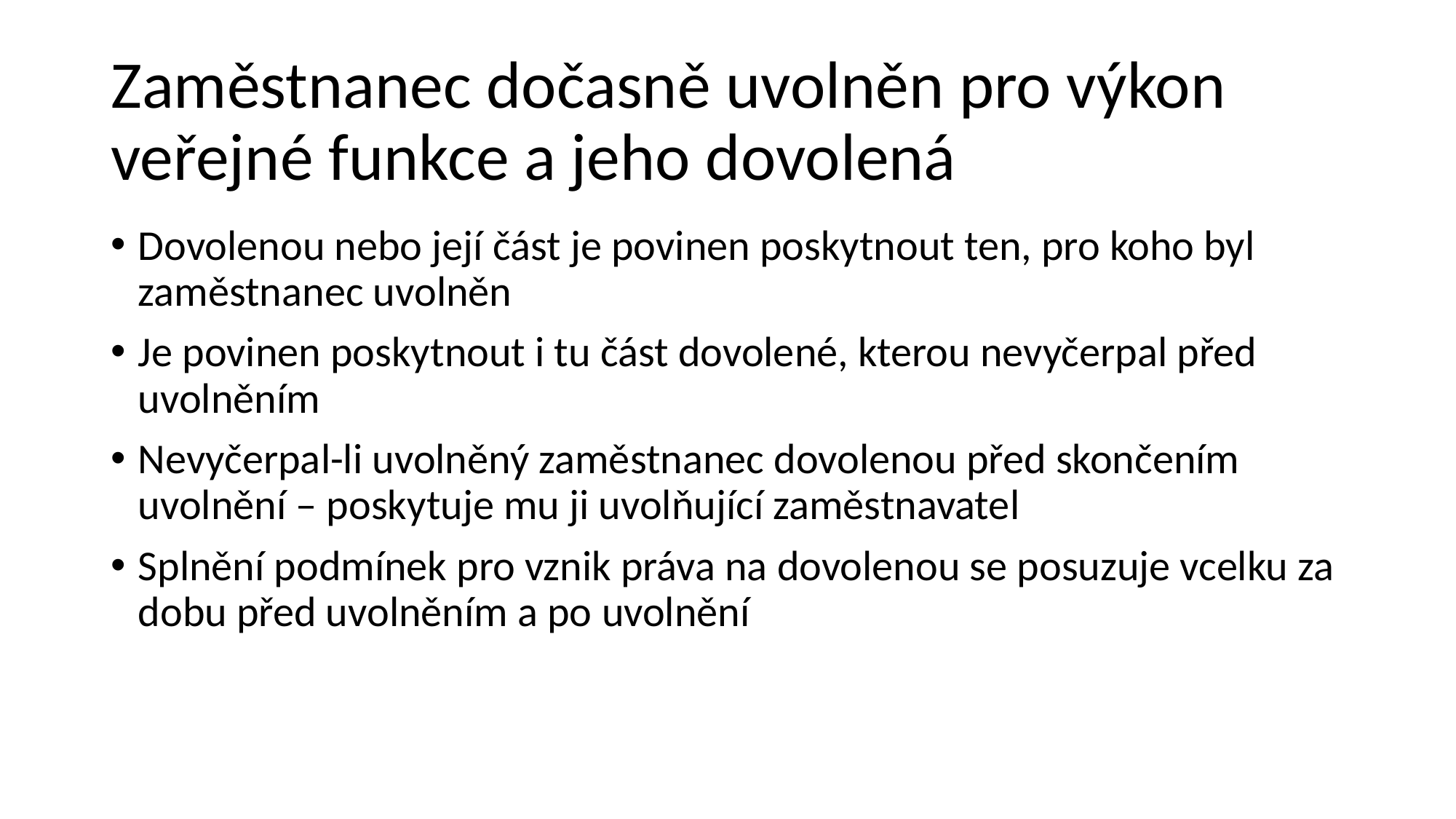

# Zaměstnanec dočasně uvolněn pro výkon veřejné funkce a jeho dovolená
Dovolenou nebo její část je povinen poskytnout ten, pro koho byl zaměstnanec uvolněn
Je povinen poskytnout i tu část dovolené, kterou nevyčerpal před uvolněním
Nevyčerpal-li uvolněný zaměstnanec dovolenou před skončením uvolnění – poskytuje mu ji uvolňující zaměstnavatel
Splnění podmínek pro vznik práva na dovolenou se posuzuje vcelku za dobu před uvolněním a po uvolnění